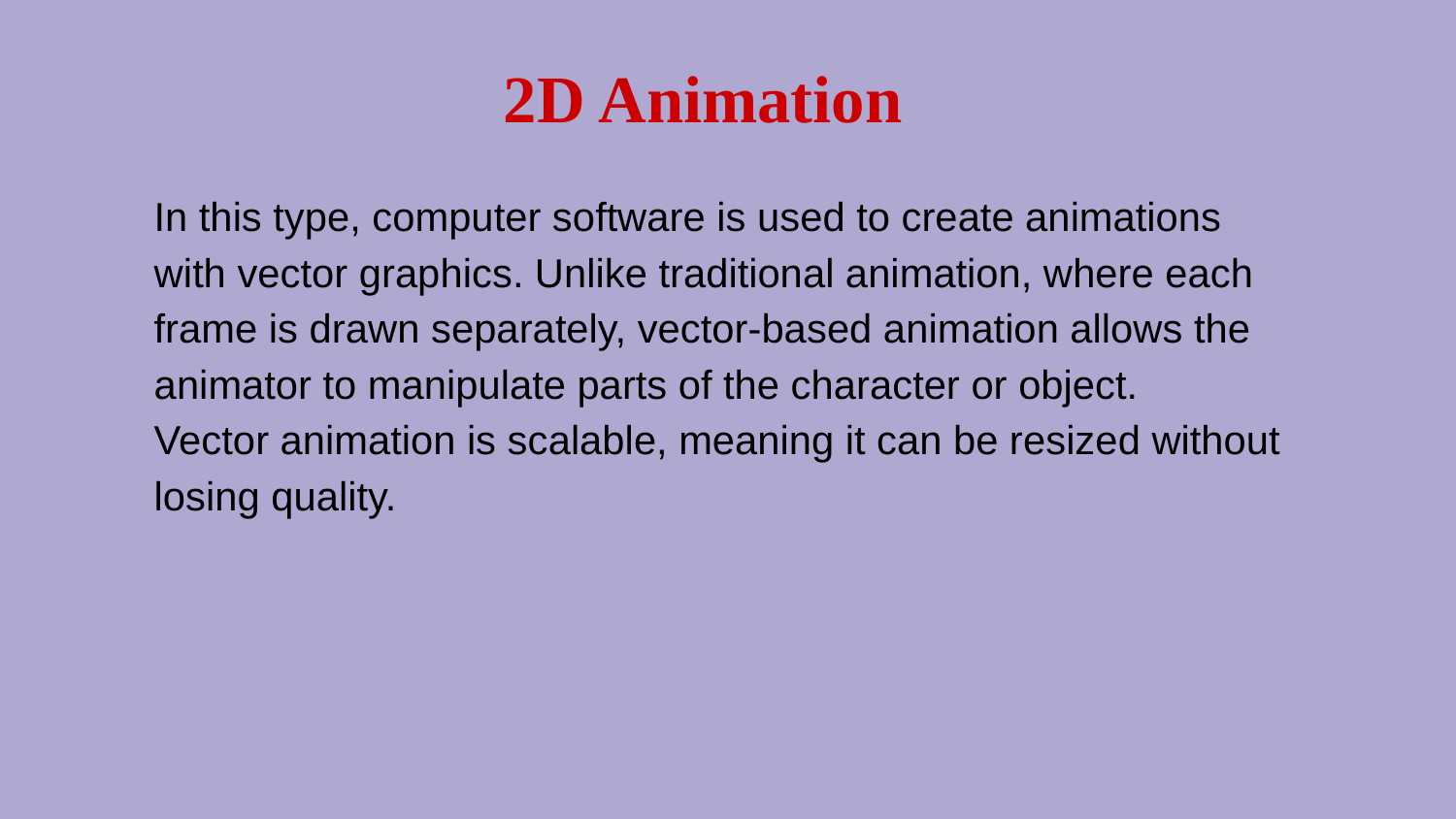

# 2D Animation
In this type, computer software is used to create animations with vector graphics. Unlike traditional animation, where each frame is drawn separately, vector-based animation allows the animator to manipulate parts of the character or object.
Vector animation is scalable, meaning it can be resized without losing quality.